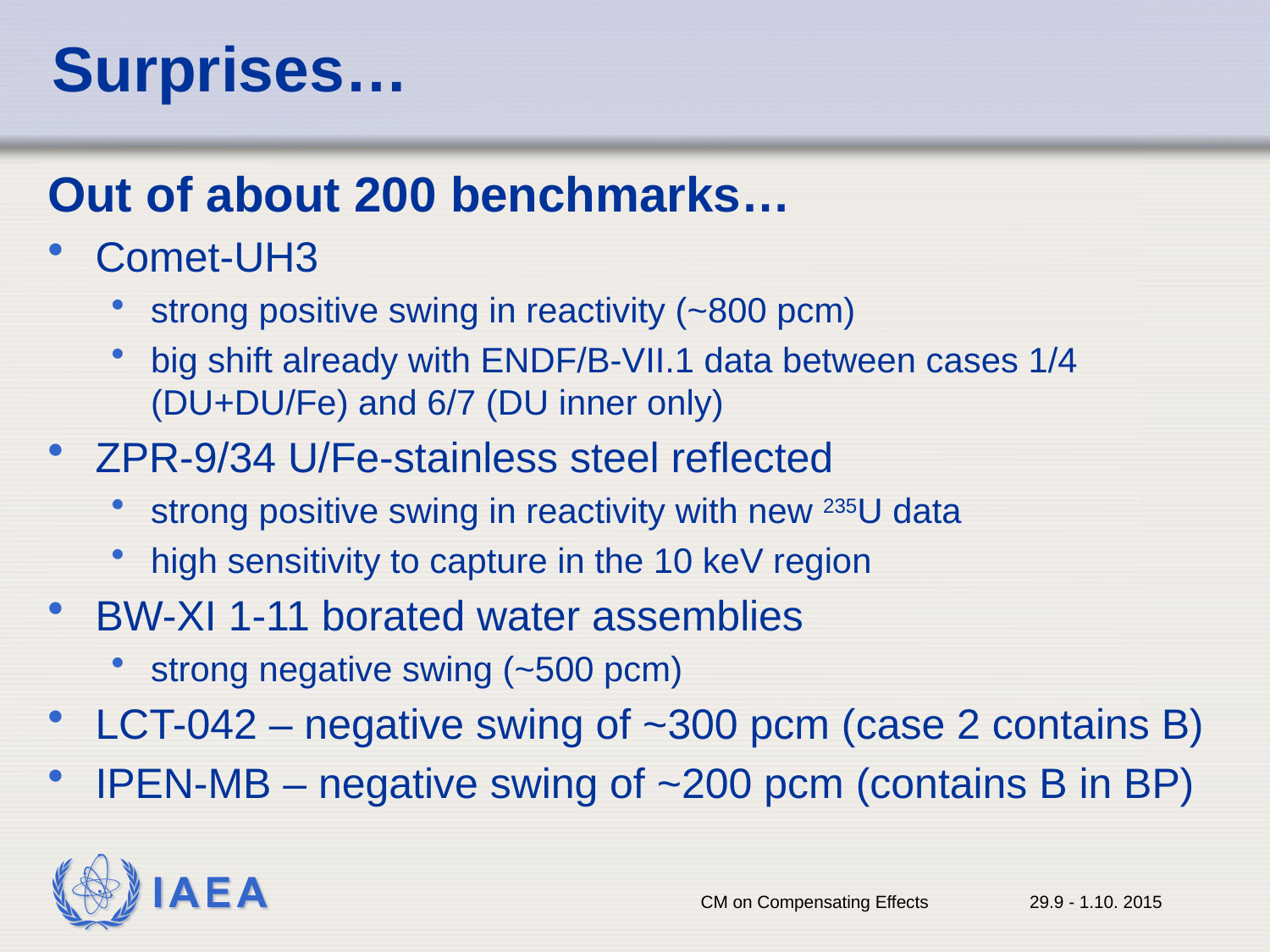

# Surprises…
Out of about 200 benchmarks…
Comet-UH3
strong positive swing in reactivity (~800 pcm)
big shift already with ENDF/B-VII.1 data between cases 1/4 (DU+DU/Fe) and 6/7 (DU inner only)
ZPR-9/34 U/Fe-stainless steel reflected
strong positive swing in reactivity with new 235U data
high sensitivity to capture in the 10 keV region
BW-XI 1-11 borated water assemblies
strong negative swing (~500 pcm)
LCT-042 – negative swing of ~300 pcm (case 2 contains B)
IPEN-MB – negative swing of ~200 pcm (contains B in BP)
CM on Compensating Effects
29.9 - 1.10. 2015